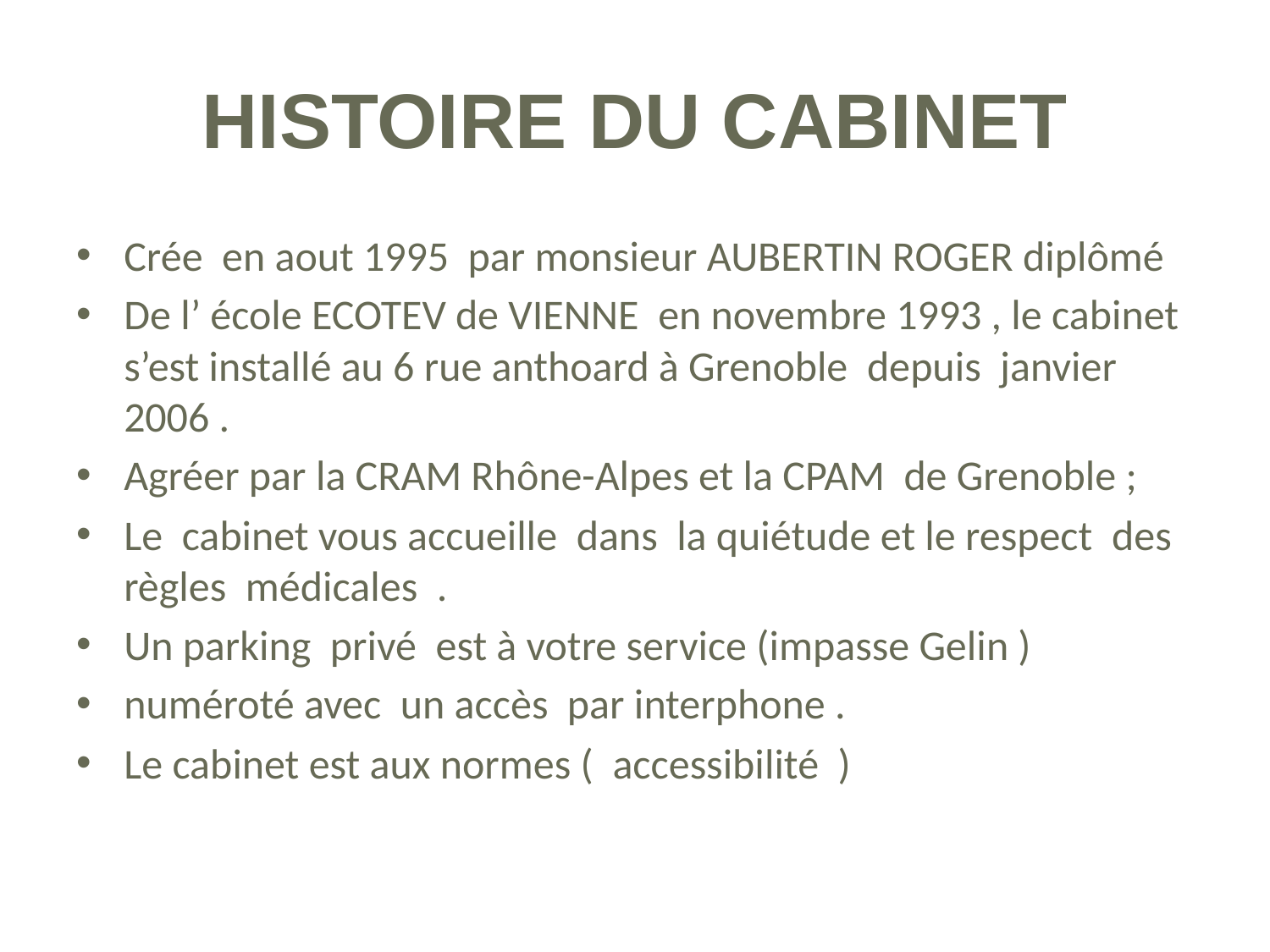

# HISTOIRE DU CABINET
Crée  en aout 1995  par monsieur AUBERTIN ROGER diplômé
De l’ école ECOTEV de VIENNE  en novembre 1993 , le cabinet s’est installé au 6 rue anthoard à Grenoble  depuis  janvier 2006 .
Agréer par la CRAM Rhône-Alpes et la CPAM  de Grenoble ;
Le  cabinet vous accueille  dans  la quiétude et le respect  des règles  médicales  .
Un parking  privé  est à votre service (impasse Gelin )
numéroté avec  un accès  par interphone .
Le cabinet est aux normes (  accessibilité  )